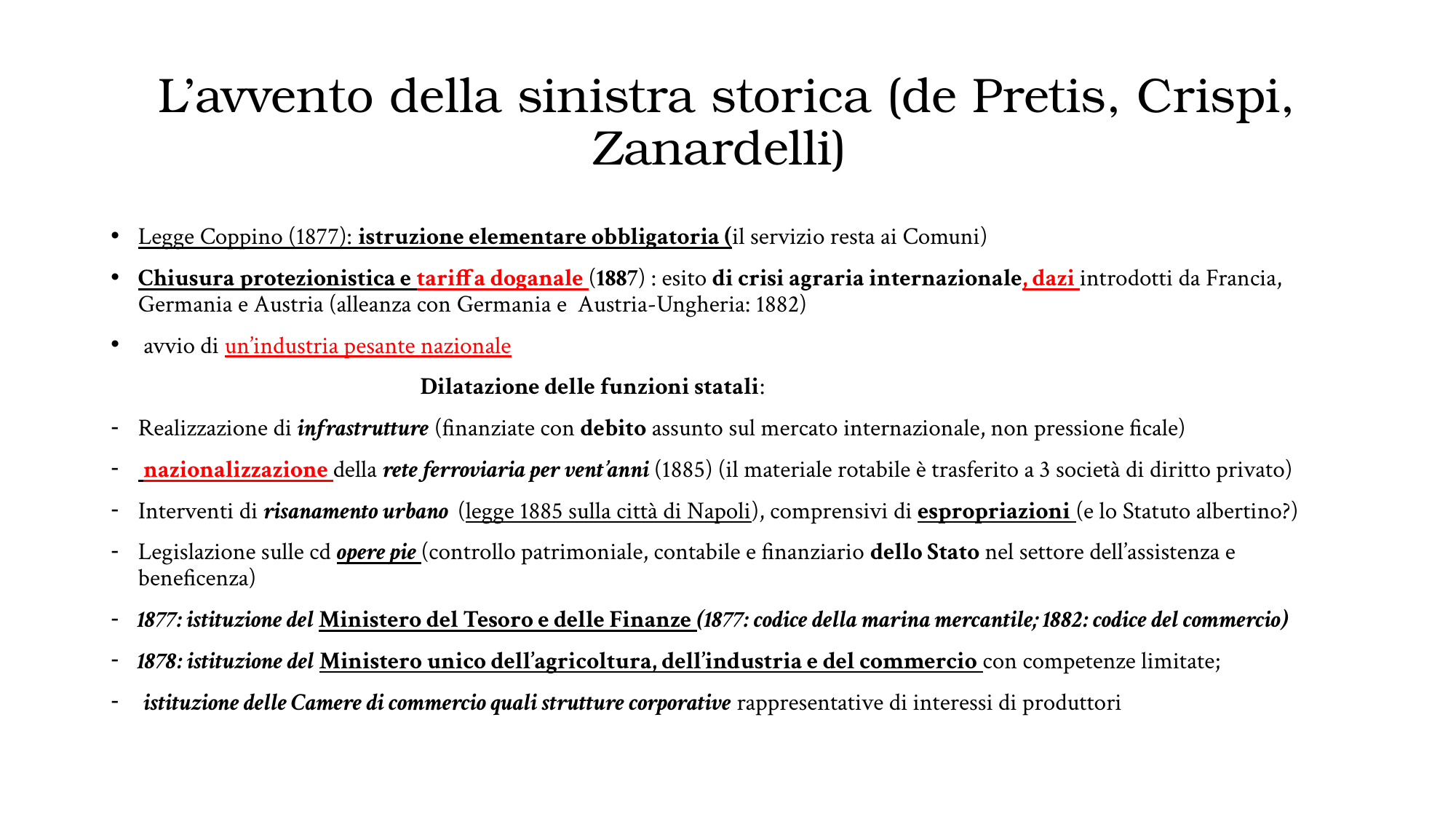

# L’avvento della sinistra storica (de Pretis, Crispi, Zanardelli)
Legge Coppino (1877): istruzione elementare obbligatoria (il servizio resta ai Comuni)
Chiusura protezionistica e tariffa doganale (1887) : esito di crisi agraria internazionale, dazi introdotti da Francia, Germania e Austria (alleanza con Germania e  Austria-Ungheria: 1882)
 avvio di un’industria pesante nazionale
                                                               Dilatazione delle funzioni statali:
Realizzazione di infrastrutture (finanziate con debito assunto sul mercato internazionale, non pressione ficale)
 nazionalizzazione della rete ferroviaria per vent’anni (1885) (il materiale rotabile è trasferito a 3 società di diritto privato)
Interventi di risanamento urbano  (legge 1885 sulla città di Napoli), comprensivi di espropriazioni (e lo Statuto albertino?)
Legislazione sulle cd opere pie (controllo patrimoniale, contabile e finanziario dello Stato nel settore dell’assistenza e beneficenza)
1877: istituzione del Ministero del Tesoro e delle Finanze (1877: codice della marina mercantile; 1882: codice del commercio)
1878: istituzione del Ministero unico dell’agricoltura, dell’industria e del commercio con competenze limitate;
 istituzione delle Camere di commercio quali strutture corporative rappresentative di interessi di produttori